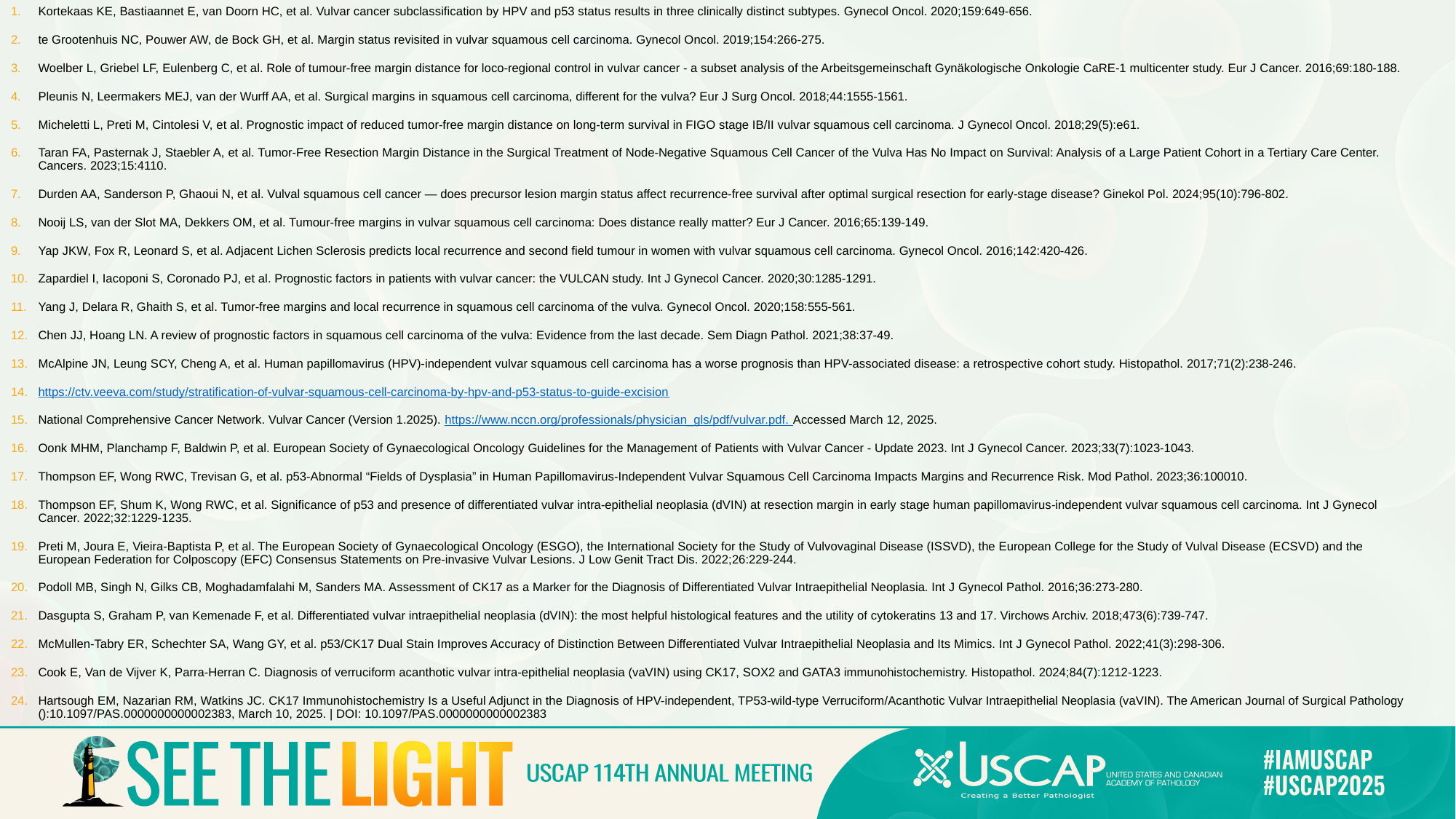

Kortekaas KE, Bastiaannet E, van Doorn HC, et al. Vulvar cancer subclassification by HPV and p53 status results in three clinically distinct subtypes. Gynecol Oncol. 2020;159:649-656.
te Grootenhuis NC, Pouwer AW, de Bock GH, et al. Margin status revisited in vulvar squamous cell carcinoma. Gynecol Oncol. 2019;154:266-275.
Woelber L, Griebel LF, Eulenberg C, et al. Role of tumour-free margin distance for loco-regional control in vulvar cancer - a subset analysis of the Arbeitsgemeinschaft Gynäkologische Onkologie CaRE-1 multicenter study. Eur J Cancer. 2016;69:180-188.
Pleunis N, Leermakers MEJ, van der Wurff AA, et al. Surgical margins in squamous cell carcinoma, different for the vulva? Eur J Surg Oncol. 2018;44:1555-1561.
Micheletti L, Preti M, Cintolesi V, et al. Prognostic impact of reduced tumor-free margin distance on long-term survival in FIGO stage IB/II vulvar squamous cell carcinoma. J Gynecol Oncol. 2018;29(5):e61.
Taran FA, Pasternak J, Staebler A, et al. Tumor-Free Resection Margin Distance in the Surgical Treatment of Node-Negative Squamous Cell Cancer of the Vulva Has No Impact on Survival: Analysis of a Large Patient Cohort in a Tertiary Care Center. Cancers. 2023;15:4110.
Durden AA, Sanderson P, Ghaoui N, et al. Vulval squamous cell cancer — does precursor lesion margin status affect recurrence-free survival after optimal surgical resection for early-stage disease? Ginekol Pol. 2024;95(10):796-802.
Nooij LS, van der Slot MA, Dekkers OM, et al. Tumour-free margins in vulvar squamous cell carcinoma: Does distance really matter? Eur J Cancer. 2016;65:139-149.
Yap JKW, Fox R, Leonard S, et al. Adjacent Lichen Sclerosis predicts local recurrence and second field tumour in women with vulvar squamous cell carcinoma. Gynecol Oncol. 2016;142:420-426.
Zapardiel I, Iacoponi S, Coronado PJ, et al. Prognostic factors in patients with vulvar cancer: the VULCAN study. Int J Gynecol Cancer. 2020;30:1285-1291.
Yang J, Delara R, Ghaith S, et al. Tumor-free margins and local recurrence in squamous cell carcinoma of the vulva. Gynecol Oncol. 2020;158:555-561.
Chen JJ, Hoang LN. A review of prognostic factors in squamous cell carcinoma of the vulva: Evidence from the last decade. Sem Diagn Pathol. 2021;38:37-49.
McAlpine JN, Leung SCY, Cheng A, et al. Human papillomavirus (HPV)-independent vulvar squamous cell carcinoma has a worse prognosis than HPV-associated disease: a retrospective cohort study. Histopathol. 2017;71(2):238-246.
https://ctv.veeva.com/study/stratification-of-vulvar-squamous-cell-carcinoma-by-hpv-and-p53-status-to-guide-excision
National Comprehensive Cancer Network. Vulvar Cancer (Version 1.2025). https://www.nccn.org/professionals/physician_gls/pdf/vulvar.pdf. Accessed March 12, 2025.
Oonk MHM, Planchamp F, Baldwin P, et al. European Society of Gynaecological Oncology Guidelines for the Management of Patients with Vulvar Cancer - Update 2023. Int J Gynecol Cancer. 2023;33(7):1023-1043.
Thompson EF, Wong RWC, Trevisan G, et al. p53-Abnormal “Fields of Dysplasia” in Human Papillomavirus-Independent Vulvar Squamous Cell Carcinoma Impacts Margins and Recurrence Risk. Mod Pathol. 2023;36:100010.
Thompson EF, Shum K, Wong RWC, et al. Significance of p53 and presence of differentiated vulvar intra-epithelial neoplasia (dVIN) at resection margin in early stage human papillomavirus-independent vulvar squamous cell carcinoma. Int J Gynecol Cancer. 2022;32:1229-1235.
Preti M, Joura E, Vieira-Baptista P, et al. The European Society of Gynaecological Oncology (ESGO), the International Society for the Study of Vulvovaginal Disease (ISSVD), the European College for the Study of Vulval Disease (ECSVD) and the European Federation for Colposcopy (EFC) Consensus Statements on Pre-invasive Vulvar Lesions. J Low Genit Tract Dis. 2022;26:229-244.
Podoll MB, Singh N, Gilks CB, Moghadamfalahi M, Sanders MA. Assessment of CK17 as a Marker for the Diagnosis of Differentiated Vulvar Intraepithelial Neoplasia. Int J Gynecol Pathol. 2016;36:273-280.
Dasgupta S, Graham P, van Kemenade F, et al. Differentiated vulvar intraepithelial neoplasia (dVIN): the most helpful histological features and the utility of cytokeratins 13 and 17. Virchows Archiv. 2018;473(6):739-747.
McMullen-Tabry ER, Schechter SA, Wang GY, et al. p53/CK17 Dual Stain Improves Accuracy of Distinction Between Differentiated Vulvar Intraepithelial Neoplasia and Its Mimics. Int J Gynecol Pathol. 2022;41(3):298-306.
Cook E, Van de Vijver K, Parra-Herran C. Diagnosis of verruciform acanthotic vulvar intra-epithelial neoplasia (vaVIN) using CK17, SOX2 and GATA3 immunohistochemistry. Histopathol. 2024;84(7):1212-1223.
Hartsough EM, Nazarian RM, Watkins JC. CK17 Immunohistochemistry Is a Useful Adjunct in the Diagnosis of HPV-independent, TP53-wild-type Verruciform/Acanthotic Vulvar Intraepithelial Neoplasia (vaVIN). The American Journal of Surgical Pathology ():10.1097/PAS.0000000000002383, March 10, 2025. | DOI: 10.1097/PAS.0000000000002383